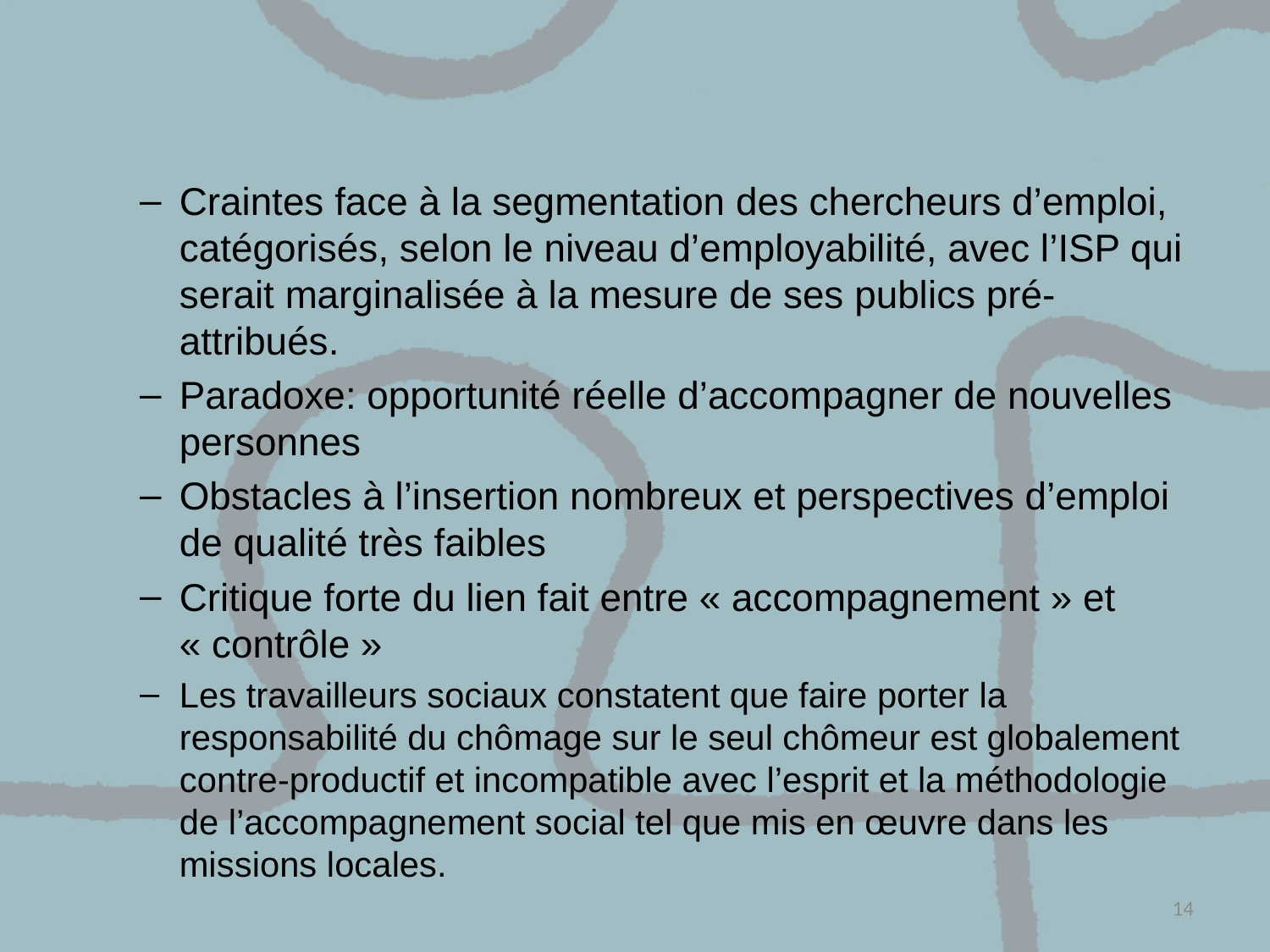

#

Craintes face à la segmentation des chercheurs d’emploi, catégorisés, selon le niveau d’employabilité, avec l’ISP qui serait marginalisée à la mesure de ses publics pré-attribués.
Paradoxe: opportunité réelle d’accompagner de nouvelles personnes
Obstacles à l’insertion nombreux et perspectives d’emploi de qualité très faibles
Critique forte du lien fait entre « accompagnement » et « contrôle »
Les travailleurs sociaux constatent que faire porter la responsabilité du chômage sur le seul chômeur est globalement contre-productif et incompatible avec l’esprit et la méthodologie de l’accompagnement social tel que mis en œuvre dans les missions locales.

14